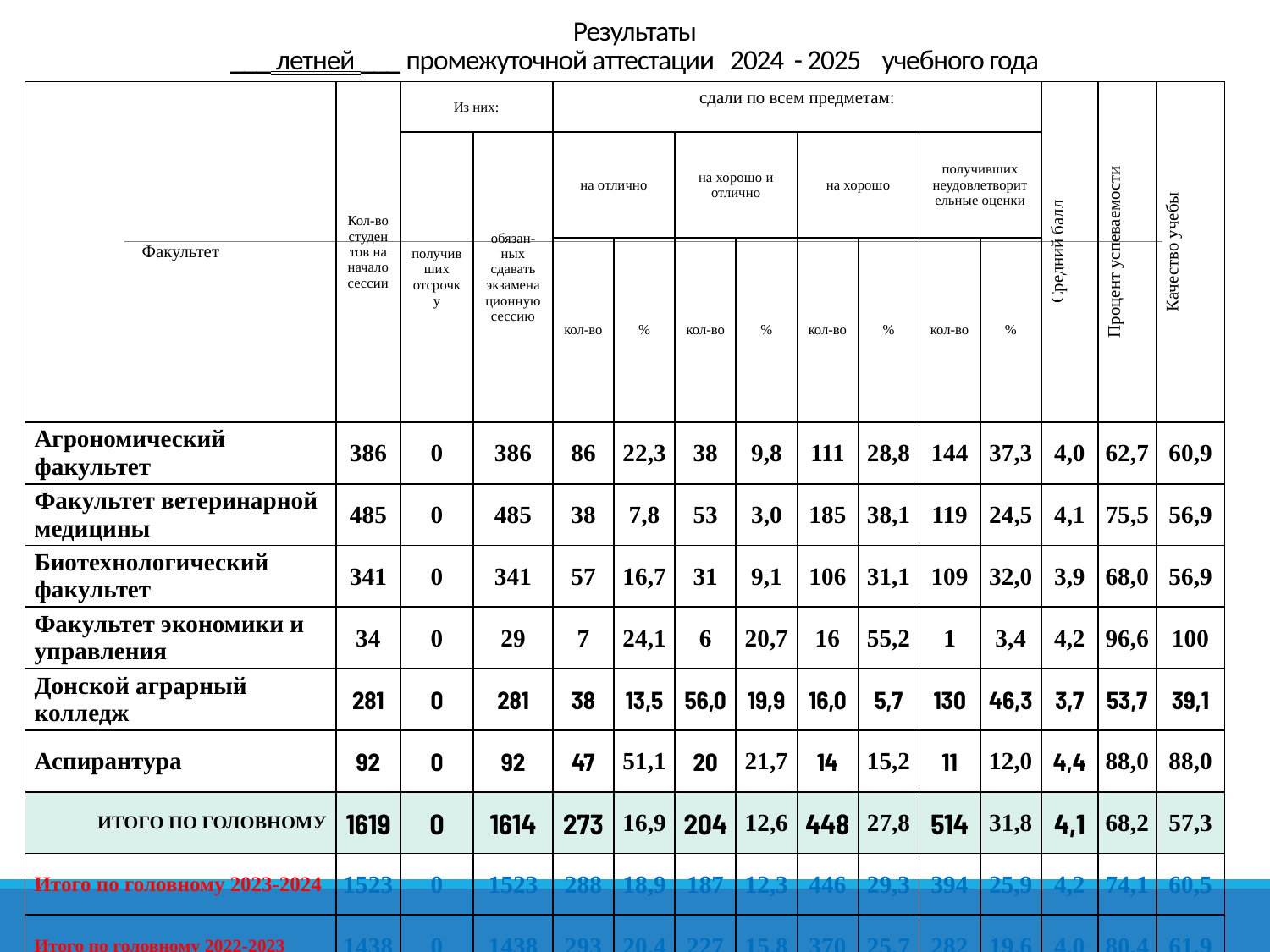

# Результаты ___ летней ___ промежуточной аттестации   2024  - 2025    учебного года
| Факультет | Кол-во студентов на начало сессии | Из них: |  | сдали по всем предметам: |  |  |  |  |  |  |  | Средний балл | Процент успеваемости | Качество учебы |
| --- | --- | --- | --- | --- | --- | --- | --- | --- | --- | --- | --- | --- | --- | --- |
|  |  | получивших отсрочку | обязан-ных сдавать экзаменационную сессию | на отлично |  | на хорошо и отлично |  | на хорошо |  | получивших неудовлетворительные оценки |  |  |  |  |
|  |  |  |  | кол-во | % | кол-во | % | кол-во | % | кол-во | % |  |  |  |
| Агрономический факультет | 386 | 0 | 386 | 86 | 22,3 | 38 | 9,8 | 111 | 28,8 | 144 | 37,3 | 4,0 | 62,7 | 60,9 |
| Факультет ветеринарной медицины | 485 | 0 | 485 | 38 | 7,8 | 53 | 3,0 | 185 | 38,1 | 119 | 24,5 | 4,1 | 75,5 | 56,9 |
| Биотехнологический факультет | 341 | 0 | 341 | 57 | 16,7 | 31 | 9,1 | 106 | 31,1 | 109 | 32,0 | 3,9 | 68,0 | 56,9 |
| Факультет экономики и управления | 34 | 0 | 29 | 7 | 24,1 | 6 | 20,7 | 16 | 55,2 | 1 | 3,4 | 4,2 | 96,6 | 100 |
| Донской аграрный колледж | 281 | 0 | 281 | 38 | 13,5 | 56,0 | 19,9 | 16,0 | 5,7 | 130 | 46,3 | 3,7 | 53,7 | 39,1 |
| Аспирантура | 92 | 0 | 92 | 47 | 51,1 | 20 | 21,7 | 14 | 15,2 | 11 | 12,0 | 4,4 | 88,0 | 88,0 |
| ИТОГО ПО ГОЛОВНОМУ | 1619 | 0 | 1614 | 273 | 16,9 | 204 | 12,6 | 448 | 27,8 | 514 | 31,8 | 4,1 | 68,2 | 57,3 |
| Итого по головному 2023-2024 | 1523 | 0 | 1523 | 288 | 18,9 | 187 | 12,3 | 446 | 29,3 | 394 | 25,9 | 4,2 | 74,1 | 60,5 |
| Итого по головному 2022-2023 | 1438 | 0 | 1438 | 293 | 20,4 | 227 | 15,8 | 370 | 25,7 | 282 | 19,6 | 4,0 | 80,4 | 61,9 |